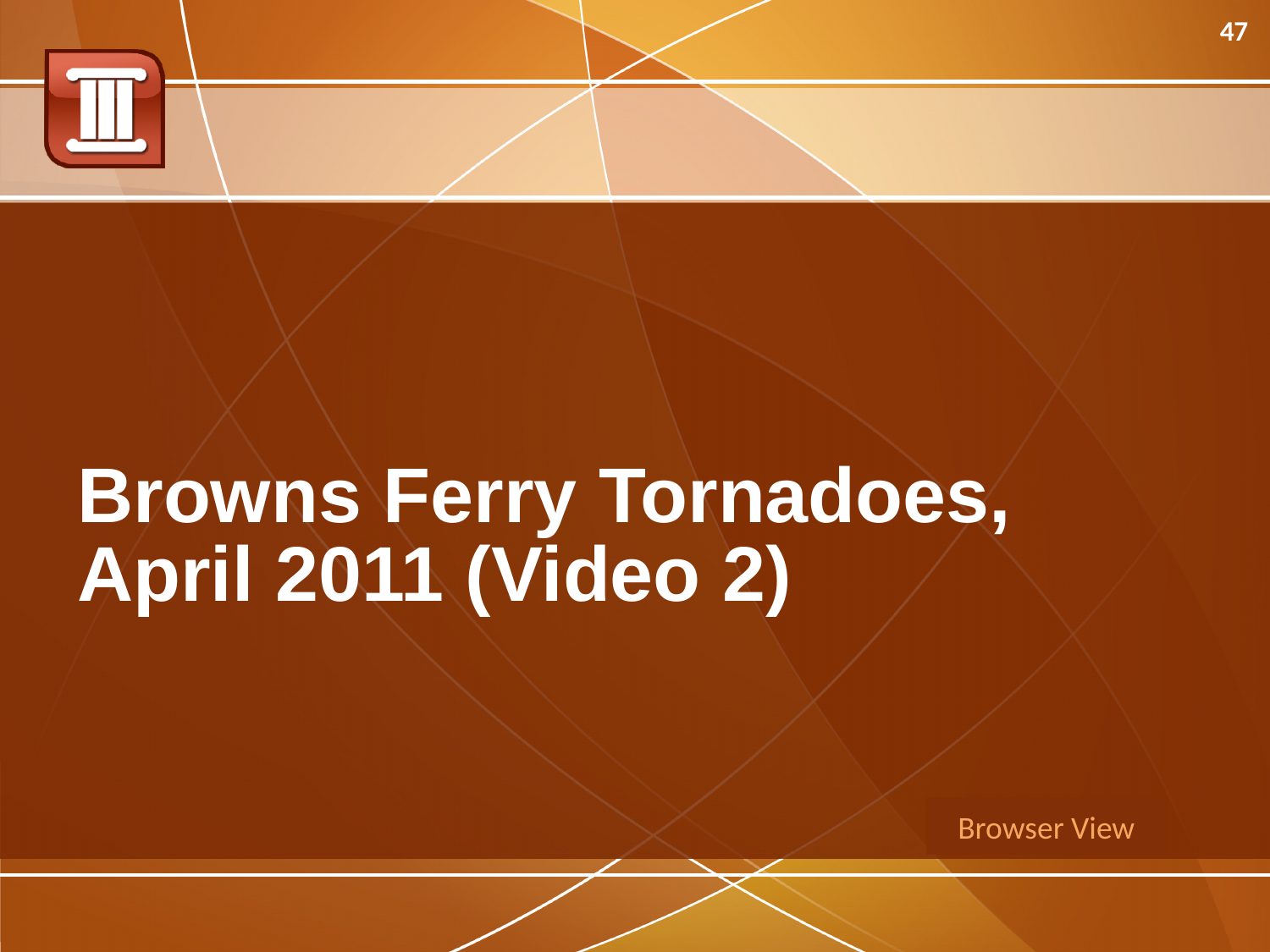

47
# Browns Ferry Tornadoes, April 2011 (Video 2)
Browser View